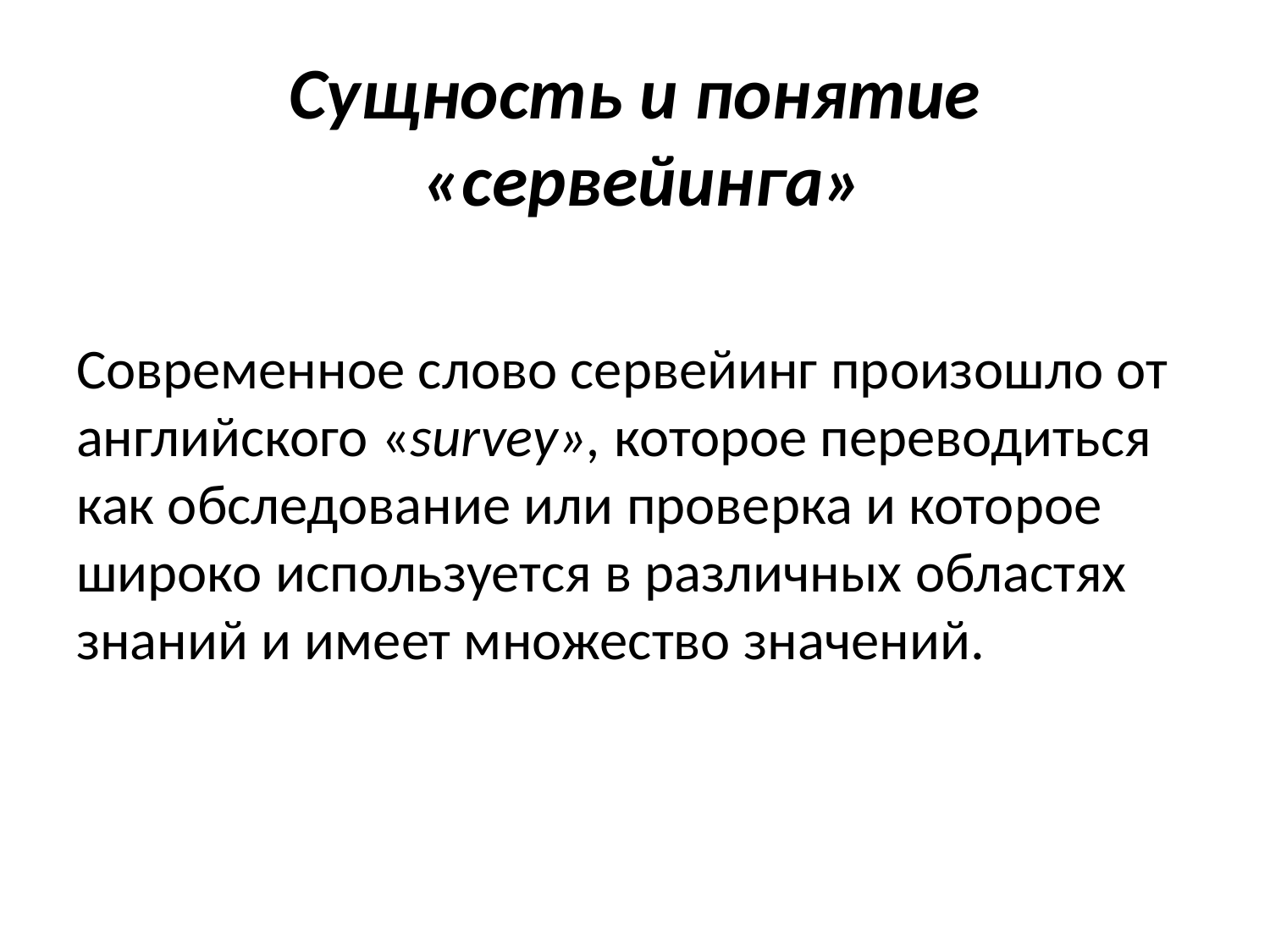

# Сущность и понятие «сервейинга»
Современное слово сервейинг произошло от английского «survey», которое переводиться как обследование или проверка и которое широко используется в различных областях знаний и имеет множество значений.